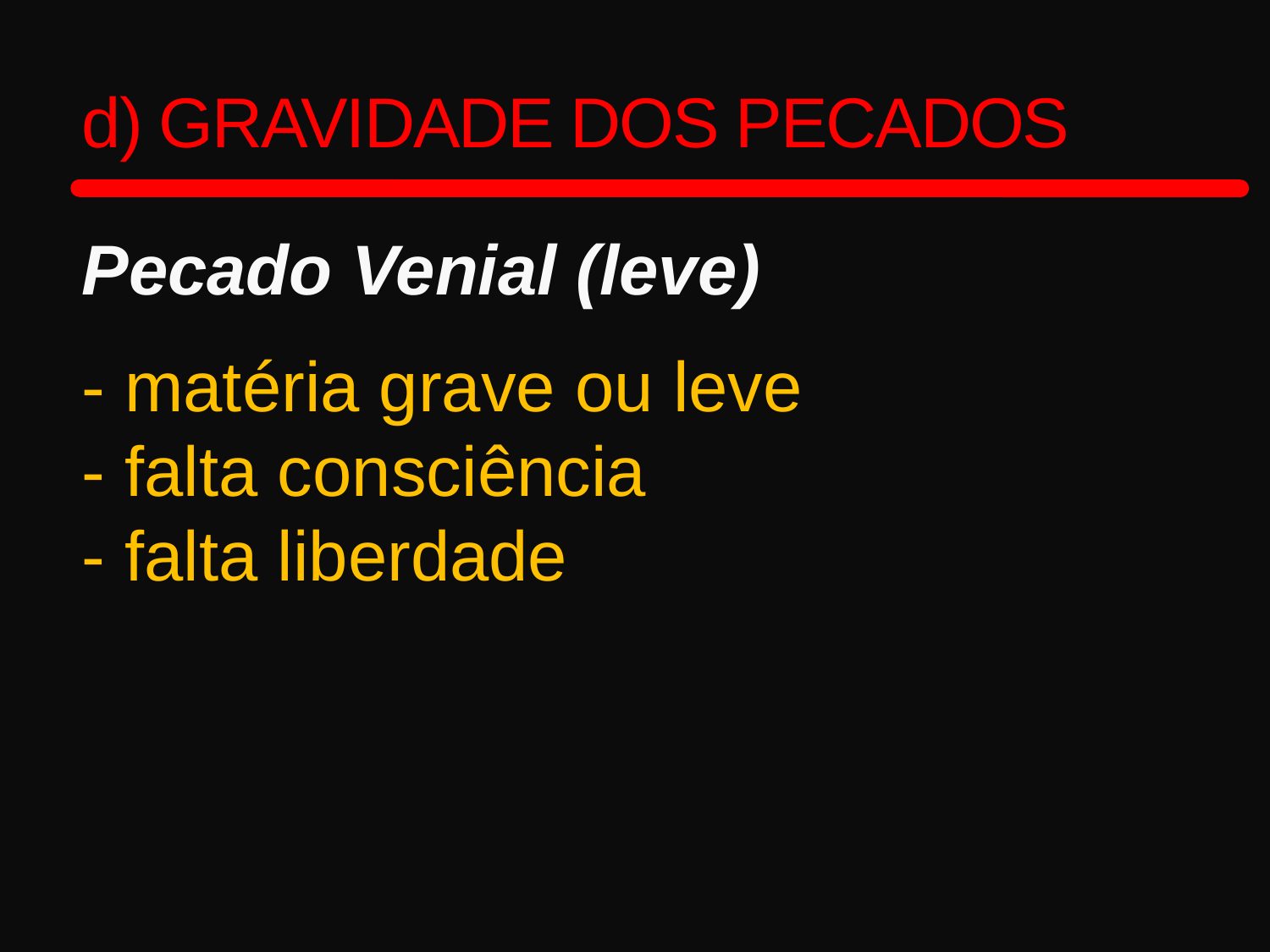

d) GRAVIDADE DOS PECADOS
Pecado Venial (leve)
- matéria grave ou leve
- falta consciência
- falta liberdade